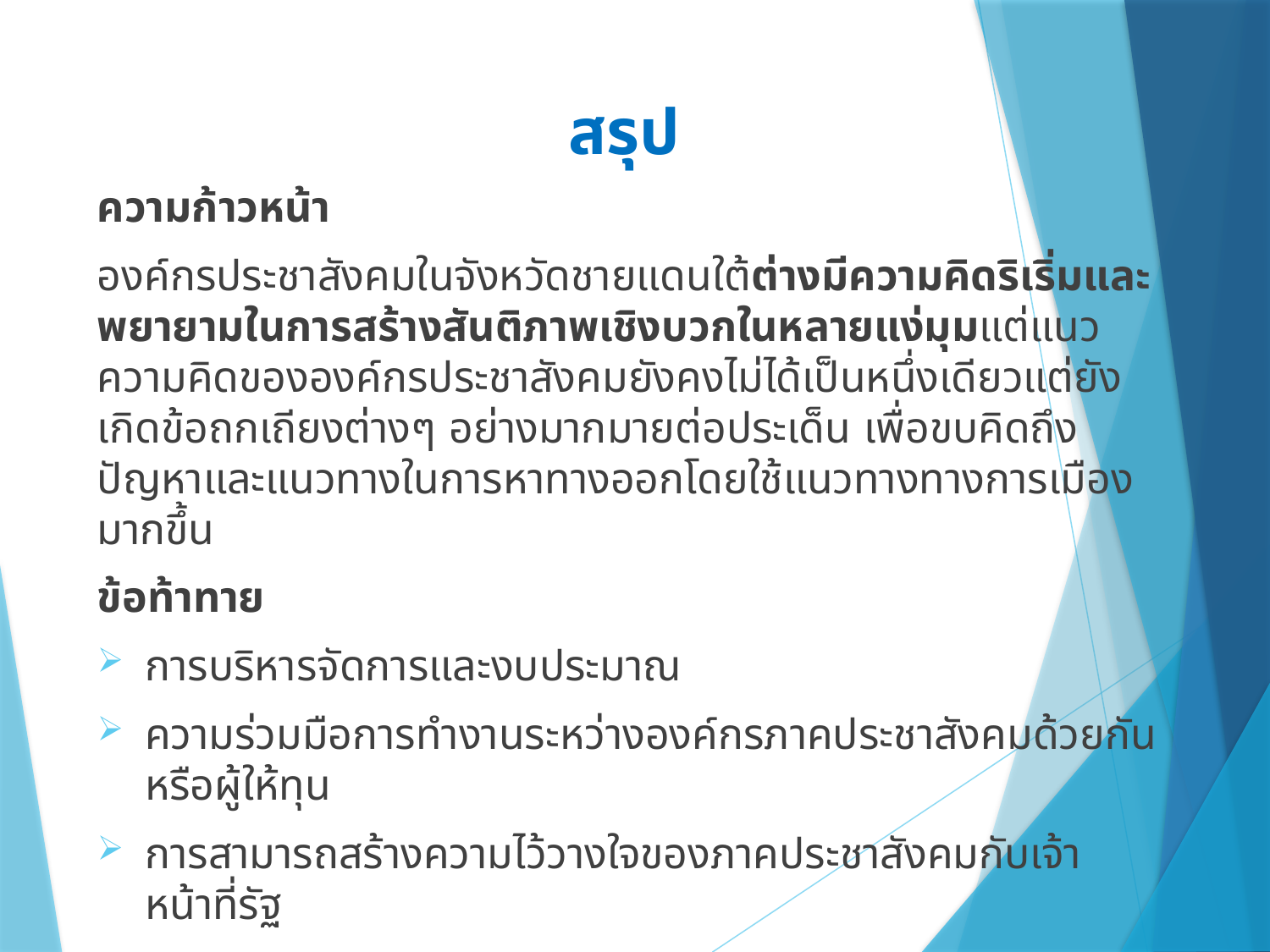

# สรุป
ความก้าวหน้า
องค์กรประชาสังคมในจังหวัดชายแดนใต้ต่างมีความคิดริเริ่มและพยายามในการสร้างสันติภาพเชิงบวกในหลายแง่มุมแต่แนวความคิดขององค์กรประชาสังคมยังคงไม่ได้เป็นหนึ่งเดียวแต่ยังเกิดข้อถกเถียงต่างๆ อย่างมากมายต่อประเด็น เพื่อขบคิดถึงปัญหาและแนวทางในการหาทางออกโดยใช้แนวทางทางการเมืองมากขึ้น
ข้อท้าทาย
การบริหารจัดการและงบประมาณ
ความร่วมมือการทำงานระหว่างองค์กรภาคประชาสังคมด้วยกันหรือผู้ให้ทุน
การสามารถสร้างความไว้วางใจของภาคประชาสังคมกับเจ้าหน้าที่รัฐ